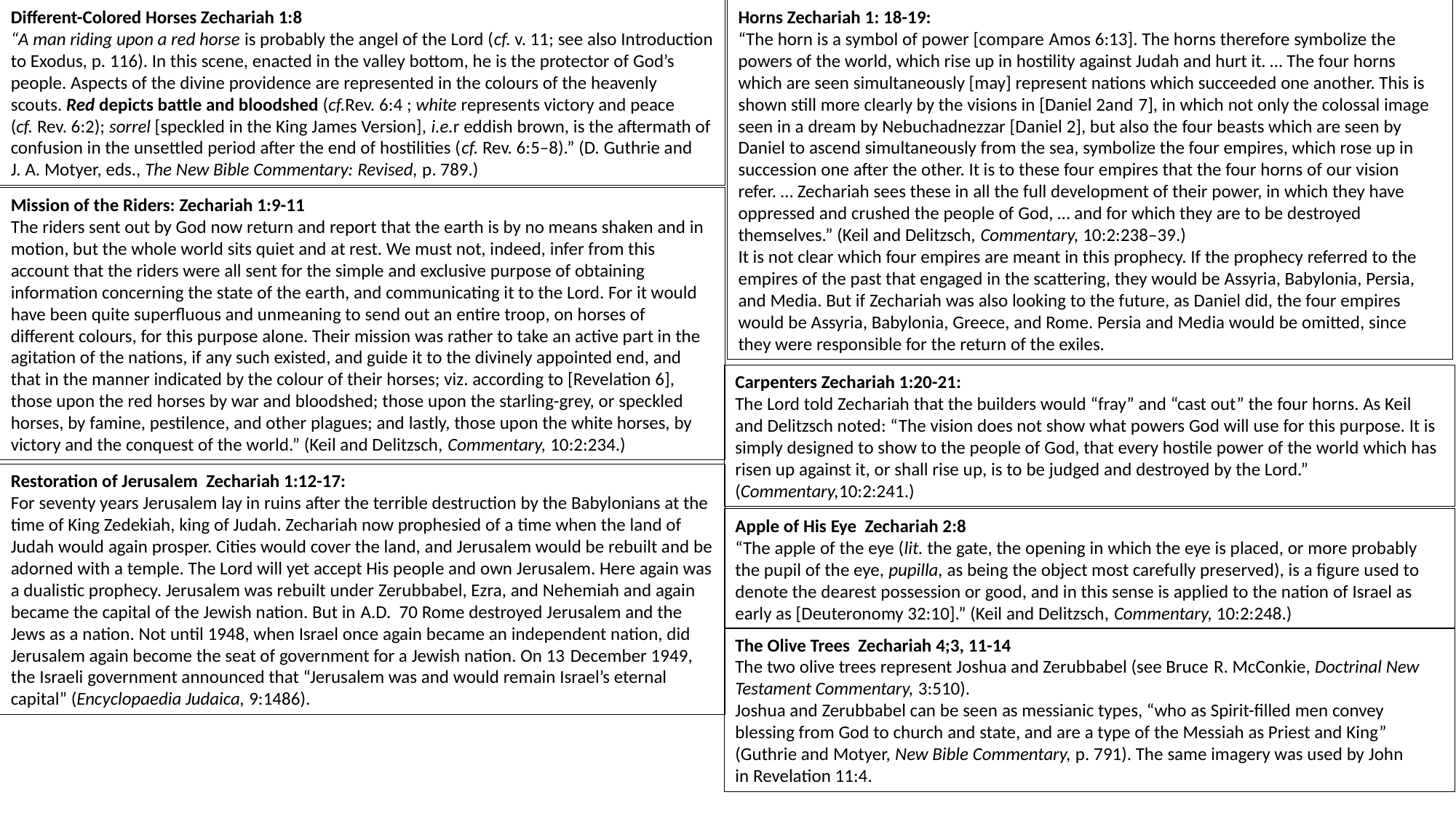

Different-Colored Horses Zechariah 1:8
“A man riding upon a red horse is probably the angel of the Lord (cf. v. 11; see also Introduction to Exodus, p. 116). In this scene, enacted in the valley bottom, he is the protector of God’s people. Aspects of the divine providence are represented in the colours of the heavenly scouts. Red depicts battle and bloodshed (cf.Rev. 6:4 ; white represents victory and peace (cf. Rev. 6:2); sorrel [speckled in the King James Version], i.e.r eddish brown, is the aftermath of confusion in the unsettled period after the end of hostilities (cf. Rev. 6:5–8).” (D. Guthrie and J. A. Motyer, eds., The New Bible Commentary: Revised, p. 789.)
Horns Zechariah 1: 18-19:
“The horn is a symbol of power [compare Amos 6:13]. The horns therefore symbolize the powers of the world, which rise up in hostility against Judah and hurt it. … The four horns which are seen simultaneously [may] represent nations which succeeded one another. This is shown still more clearly by the visions in [Daniel 2and 7], in which not only the colossal image seen in a dream by Nebuchadnezzar [Daniel 2], but also the four beasts which are seen by Daniel to ascend simultaneously from the sea, symbolize the four empires, which rose up in succession one after the other. It is to these four empires that the four horns of our vision refer. … Zechariah sees these in all the full development of their power, in which they have oppressed and crushed the people of God, … and for which they are to be destroyed themselves.” (Keil and Delitzsch, Commentary, 10:2:238–39.)
It is not clear which four empires are meant in this prophecy. If the prophecy referred to the empires of the past that engaged in the scattering, they would be Assyria, Babylonia, Persia, and Media. But if Zechariah was also looking to the future, as Daniel did, the four empires would be Assyria, Babylonia, Greece, and Rome. Persia and Media would be omitted, since they were responsible for the return of the exiles.
Mission of the Riders: Zechariah 1:9-11
The riders sent out by God now return and report that the earth is by no means shaken and in motion, but the whole world sits quiet and at rest. We must not, indeed, infer from this account that the riders were all sent for the simple and exclusive purpose of obtaining information concerning the state of the earth, and communicating it to the Lord. For it would have been quite superfluous and unmeaning to send out an entire troop, on horses of different colours, for this purpose alone. Their mission was rather to take an active part in the agitation of the nations, if any such existed, and guide it to the divinely appointed end, and that in the manner indicated by the colour of their horses; viz. according to [Revelation 6], those upon the red horses by war and bloodshed; those upon the starling-grey, or speckled horses, by famine, pestilence, and other plagues; and lastly, those upon the white horses, by victory and the conquest of the world.” (Keil and Delitzsch, Commentary, 10:2:234.)
Carpenters Zechariah 1:20-21:
The Lord told Zechariah that the builders would “fray” and “cast out” the four horns. As Keil and Delitzsch noted: “The vision does not show what powers God will use for this purpose. It is simply designed to show to the people of God, that every hostile power of the world which has risen up against it, or shall rise up, is to be judged and destroyed by the Lord.” (Commentary,10:2:241.)
Restoration of Jerusalem  Zechariah 1:12-17:
For seventy years Jerusalem lay in ruins after the terrible destruction by the Babylonians at the time of King Zedekiah, king of Judah. Zechariah now prophesied of a time when the land of Judah would again prosper. Cities would cover the land, and Jerusalem would be rebuilt and be adorned with a temple. The Lord will yet accept His people and own Jerusalem. Here again was a dualistic prophecy. Jerusalem was rebuilt under Zerubbabel, Ezra, and Nehemiah and again became the capital of the Jewish nation. But in A.D.  70 Rome destroyed Jerusalem and the Jews as a nation. Not until 1948, when Israel once again became an independent nation, did Jerusalem again become the seat of government for a Jewish nation. On 13 December 1949, the Israeli government announced that “Jerusalem was and would remain Israel’s eternal capital” (Encyclopaedia Judaica, 9:1486).
Apple of His Eye  Zechariah 2:8
“The apple of the eye (lit. the gate, the opening in which the eye is placed, or more probably the pupil of the eye, pupilla, as being the object most carefully preserved), is a figure used to denote the dearest possession or good, and in this sense is applied to the nation of Israel as early as [Deuteronomy 32:10].” (Keil and Delitzsch, Commentary, 10:2:248.)
The Olive Trees  Zechariah 4;3, 11-14
The two olive trees represent Joshua and Zerubbabel (see Bruce R. McConkie, Doctrinal New Testament Commentary, 3:510).
Joshua and Zerubbabel can be seen as messianic types, “who as Spirit-filled men convey blessing from God to church and state, and are a type of the Messiah as Priest and King” (Guthrie and Motyer, New Bible Commentary, p. 791). The same imagery was used by John in Revelation 11:4.